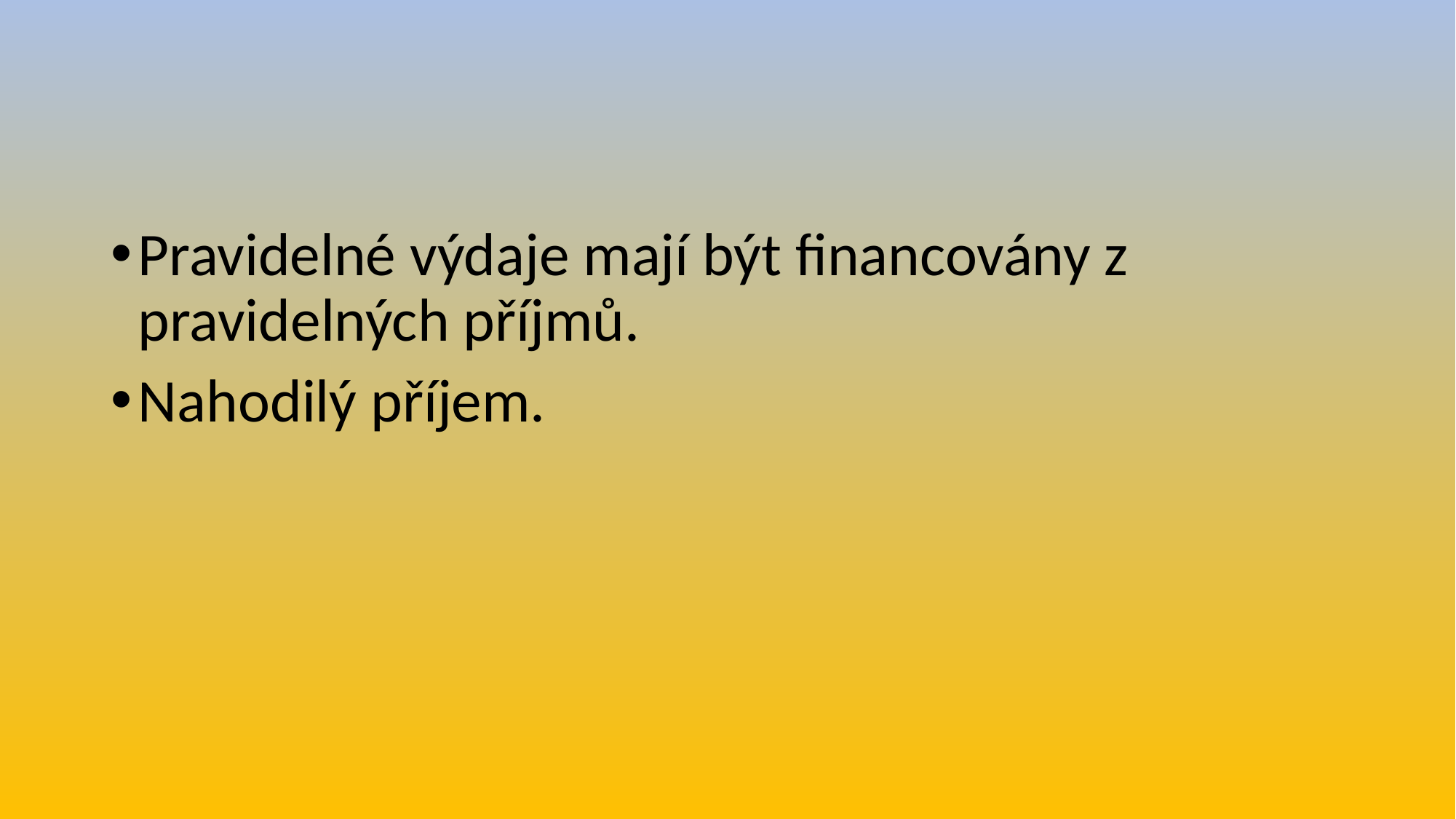

#
Pravidelné výdaje mají být financovány z pravidelných příjmů.
Nahodilý příjem.